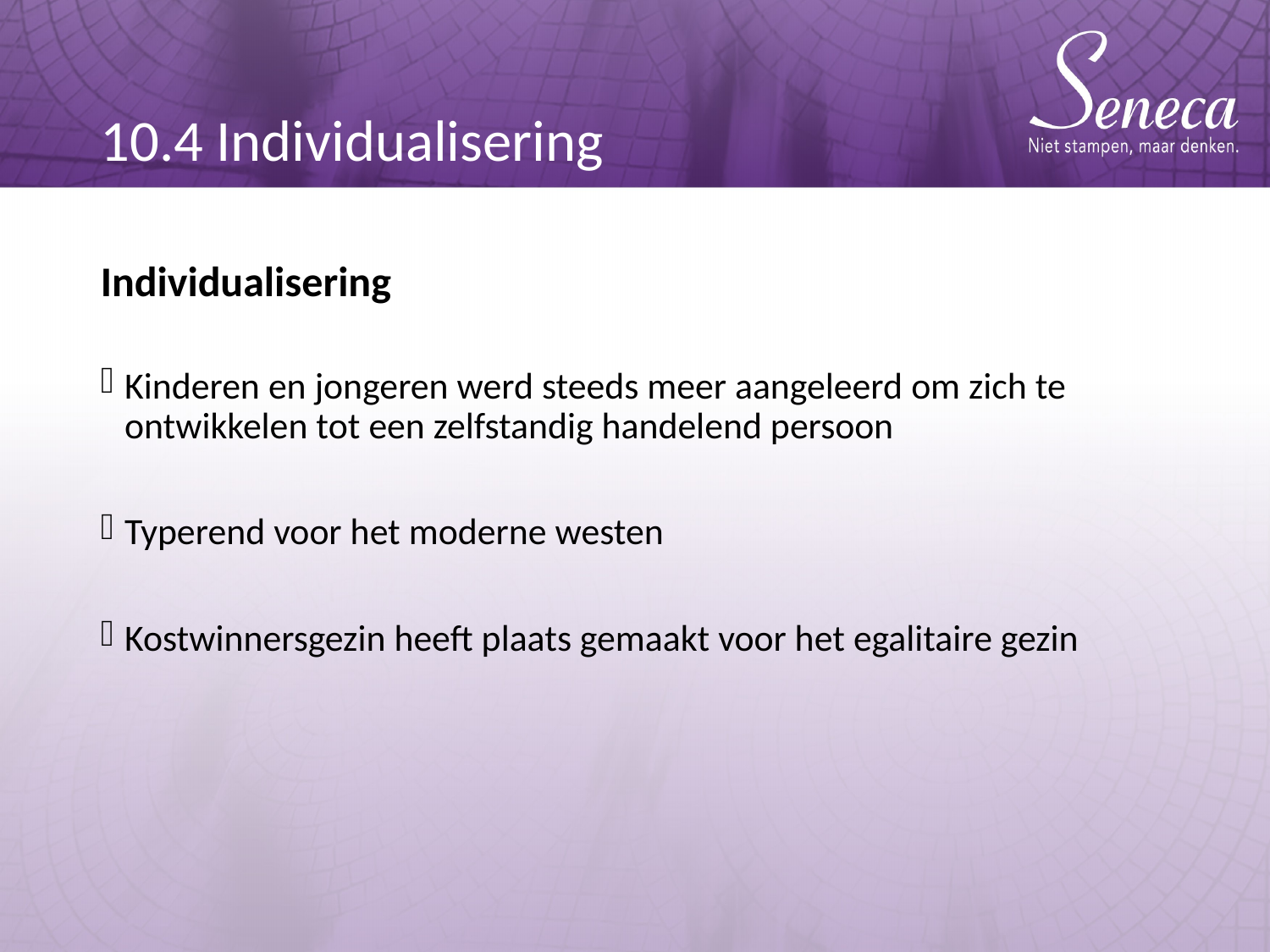

# 10.4 Individualisering
Individualisering

Kinderen en jongeren werd steeds meer aangeleerd om zich te ontwikkelen tot een zelfstandig handelend persoon

Typerend voor het moderne westen

Kostwinnersgezin heeft plaats gemaakt voor het egalitaire gezin